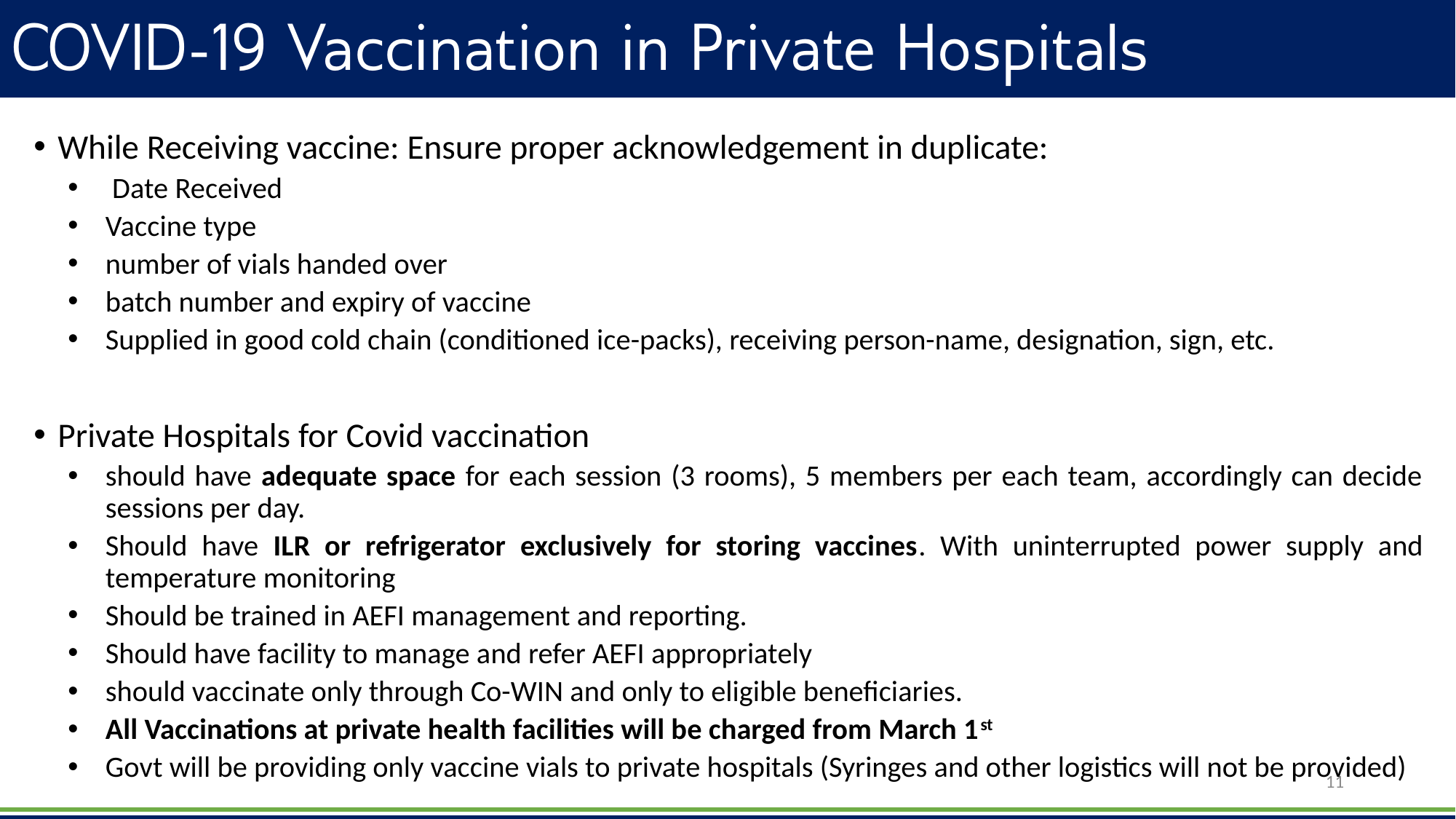

# COVID-19 Vaccination in Private Hospitals
While Receiving vaccine: Ensure proper acknowledgement in duplicate:
 Date Received
Vaccine type
number of vials handed over
batch number and expiry of vaccine
Supplied in good cold chain (conditioned ice-packs), receiving person-name, designation, sign, etc.

Private Hospitals for Covid vaccination
should have adequate space for each session (3 rooms), 5 members per each team, accordingly can decide sessions per day.
Should have ILR or refrigerator exclusively for storing vaccines. With uninterrupted power supply and temperature monitoring
Should be trained in AEFI management and reporting.
Should have facility to manage and refer AEFI appropriately
should vaccinate only through Co-WIN and only to eligible beneficiaries.
All Vaccinations at private health facilities will be charged from March 1st
Govt will be providing only vaccine vials to private hospitals (Syringes and other logistics will not be provided)
11